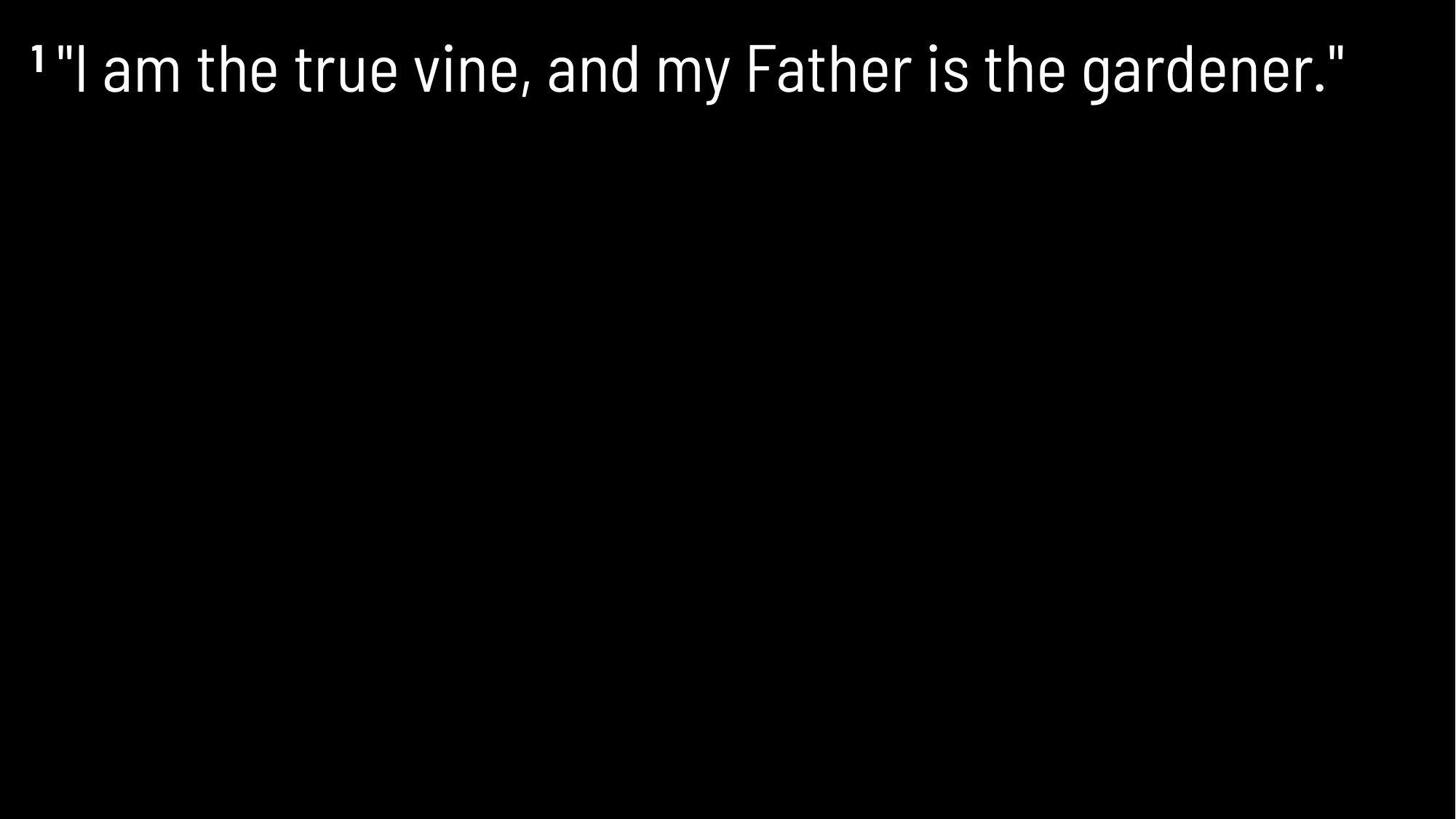

1 "I am the true vine, and my Father is the gardener."
Before                   After